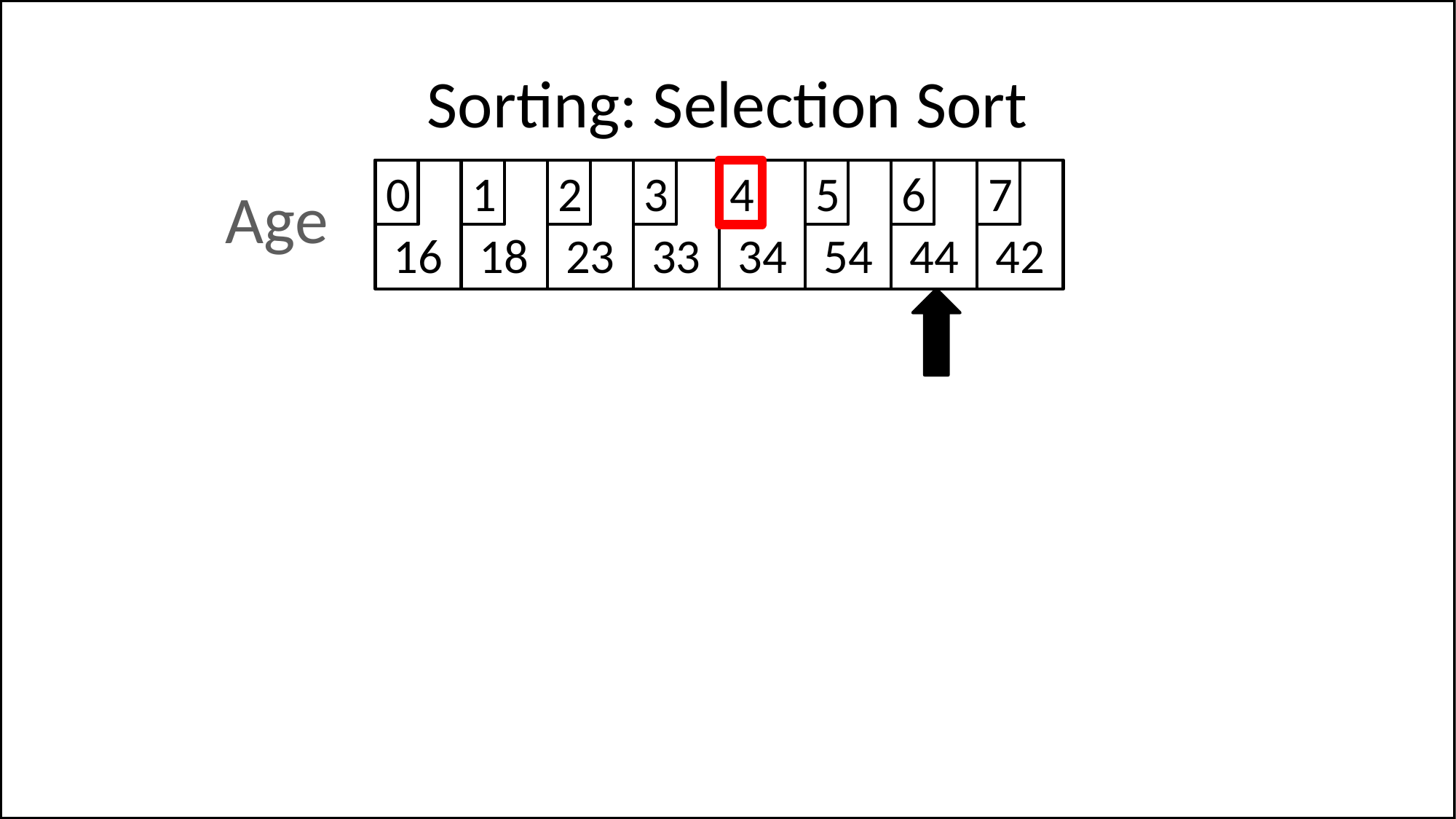

# Sorting: Selection Sort

16
0

18
1

23
2

33
3

34
4

54
5

44
6

42
7
Age